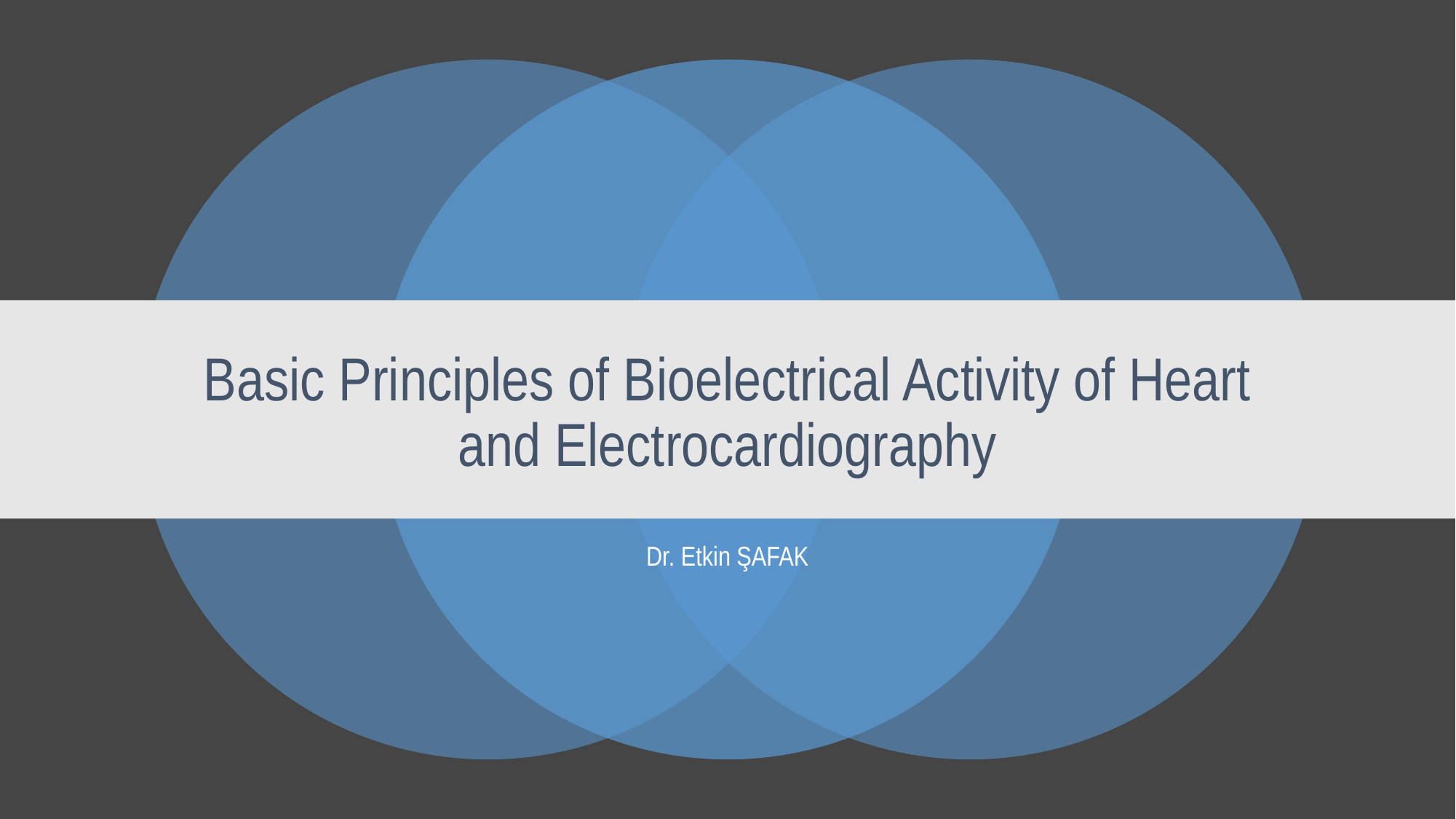

# Basic Principles of Bioelectrical Activity of Heart and Electrocardiography
Dr. Etkin ŞAFAK